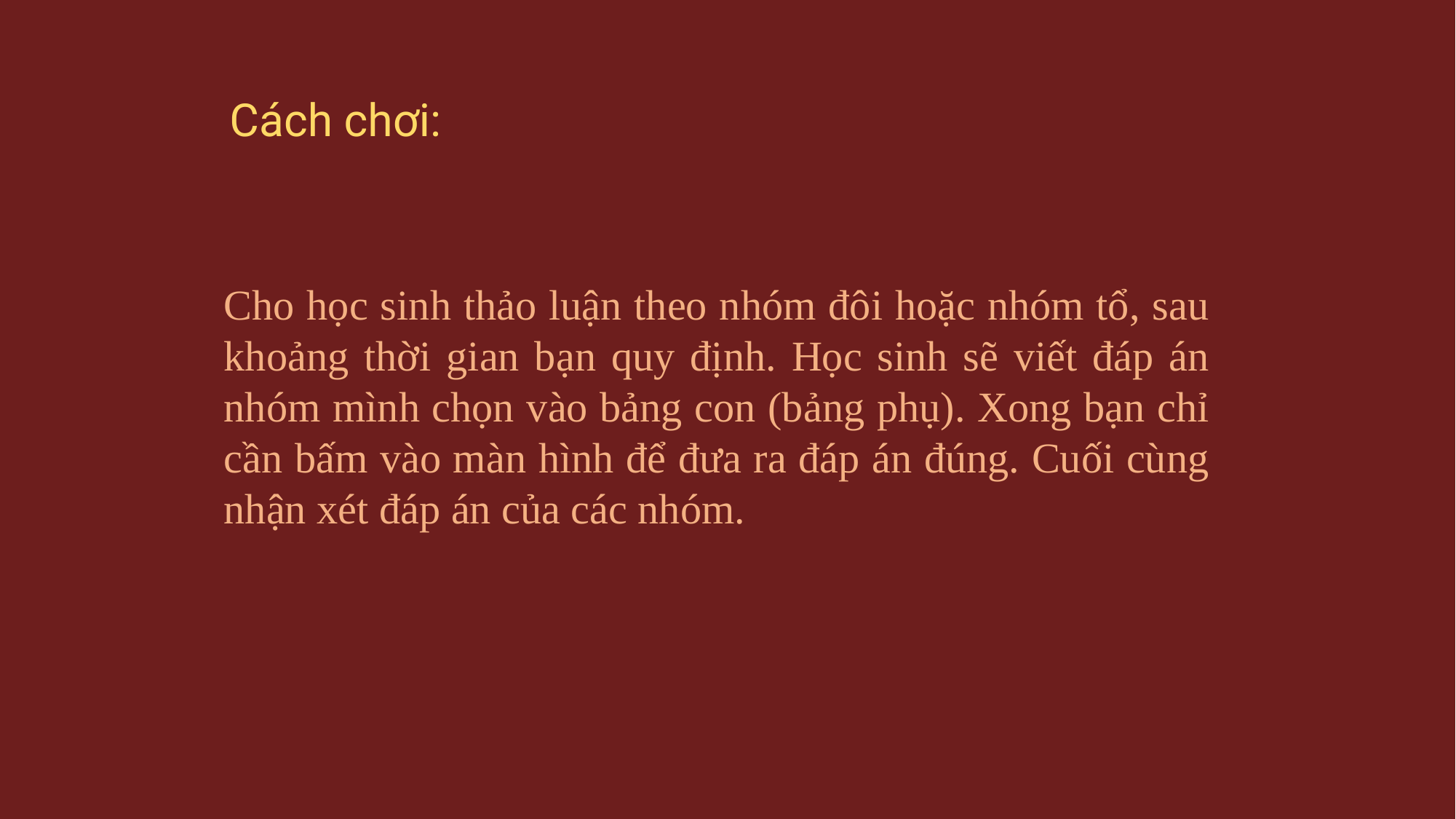

Cách chơi:
Cho học sinh thảo luận theo nhóm đôi hoặc nhóm tổ, sau khoảng thời gian bạn quy định. Học sinh sẽ viết đáp án nhóm mình chọn vào bảng con (bảng phụ). Xong bạn chỉ cần bấm vào màn hình để đưa ra đáp án đúng. Cuối cùng nhận xét đáp án của các nhóm.